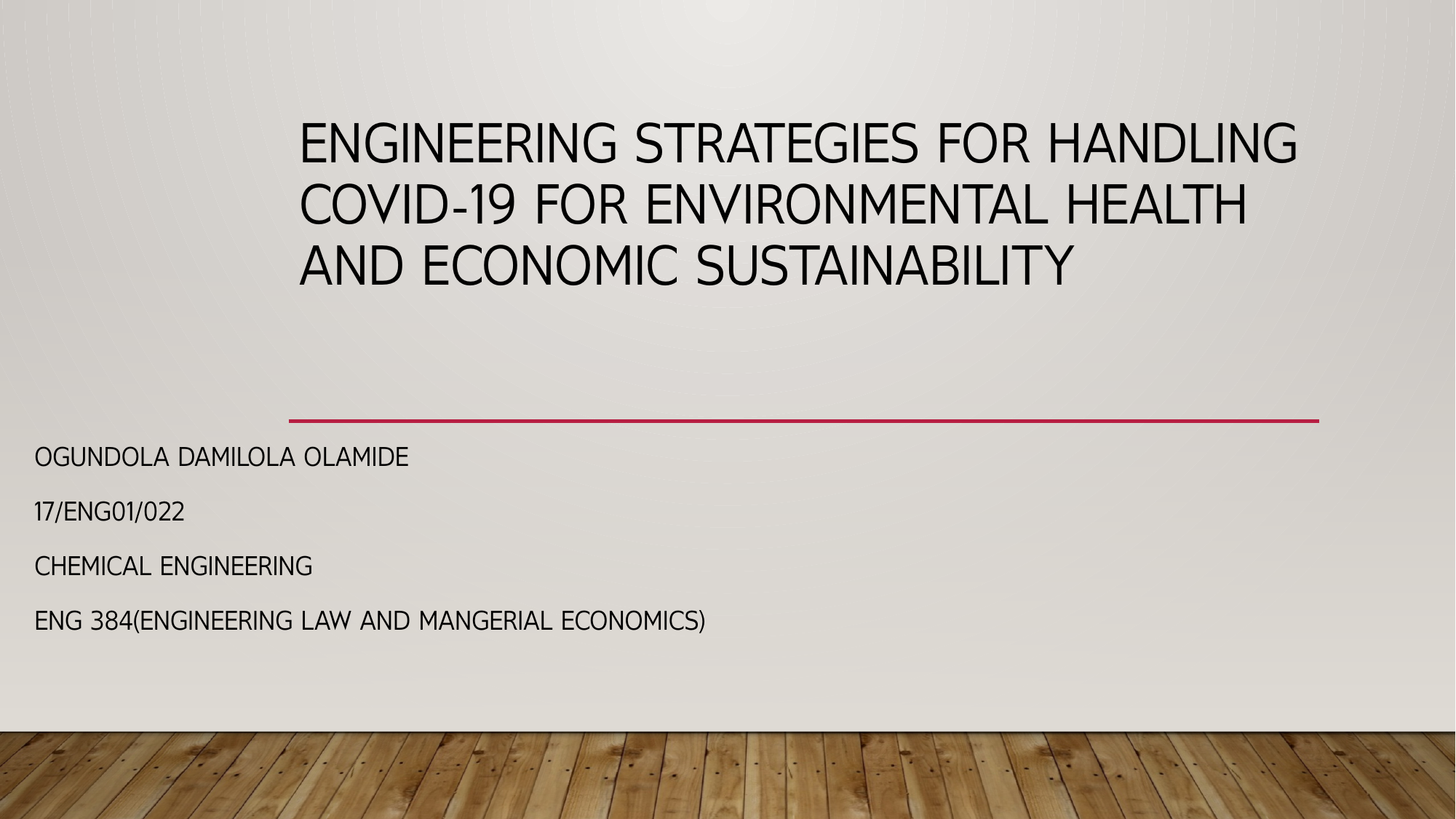

# ENGINEERING STRATEGIES FOR HANDLING COVID-19 FOR ENVIRONMENTAL HEALTH AND ECONOMIC SUSTAINABILITY
OGUNDOLA DAMILOLA OLAMIDE
17/ENG01/022
CHEMICAL ENGINEERING
ENG 384(ENGINEERING LAW AND MANGERIAL ECONOMICS)